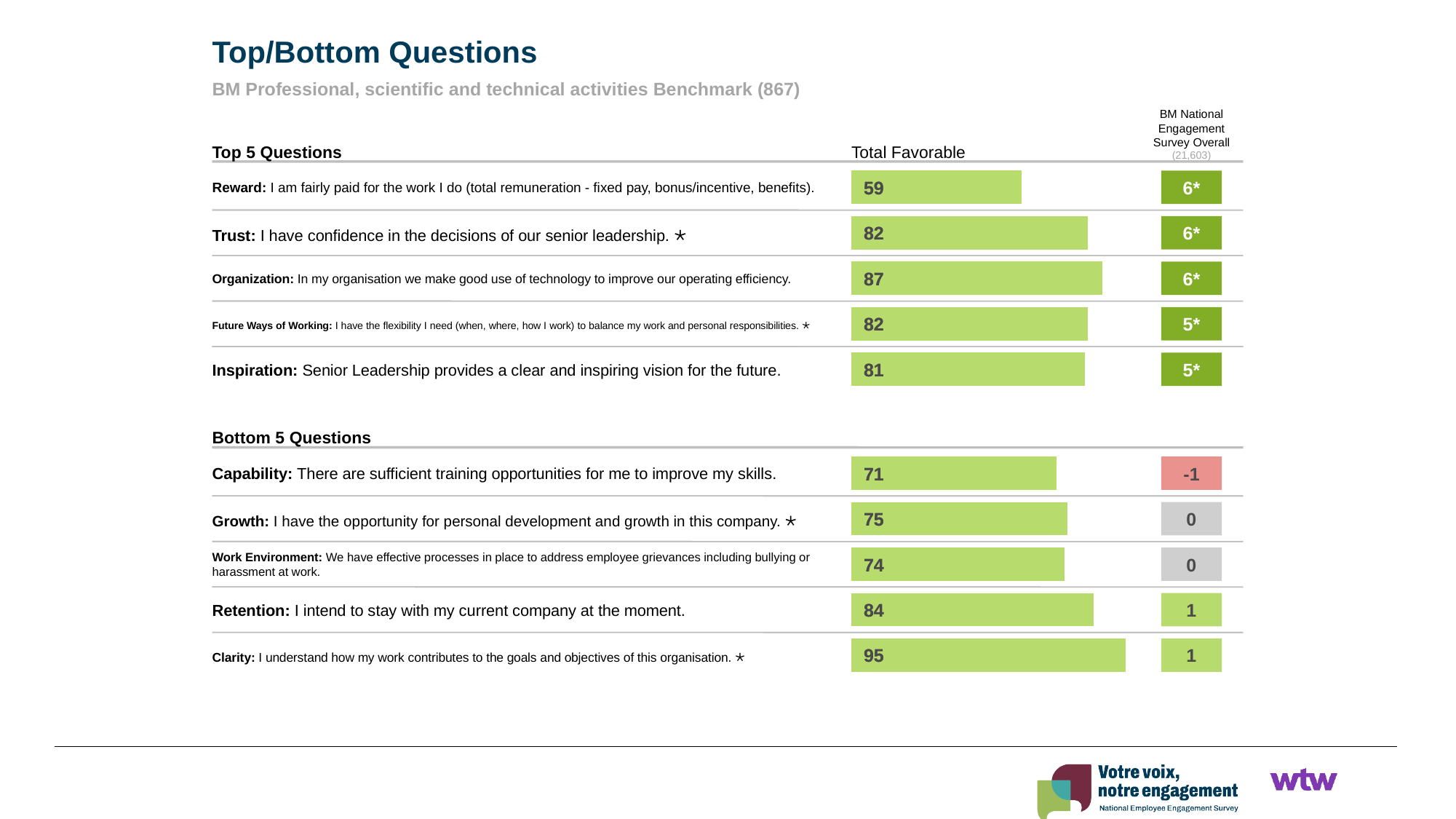

Top/Bottom Questions
BM Professional, scientific and technical activities Benchmark (867)
BM National Engagement Survey Overall
(21,603)
Top 5 Questions
Total Favorable

### Chart

| Category | Score |
|---|---|
59
59
6*
Reward: I am fairly paid for the work I do (total remuneration - fixed pay, bonus/incentive, benefits).

### Chart

| Category | Score |
|---|---|
82
82
6*
Trust: I have confidence in the decisions of our senior leadership. ⋆

### Chart

| Category | Score |
|---|---|
87
87
6*
Organization: In my organisation we make good use of technology to improve our operating efficiency.

### Chart

| Category | Score |
|---|---|
82
82
5*
Future Ways of Working: I have the flexibility I need (when, where, how I work) to balance my work and personal responsibilities. ⋆

### Chart

| Category | Score |
|---|---|
81
81
5*
Inspiration: Senior Leadership provides a clear and inspiring vision for the future.
Bottom 5 Questions

### Chart

| Category | Score |
|---|---|
71
71
-1
Capability: There are sufficient training opportunities for me to improve my skills.

### Chart

| Category | Score |
|---|---|
75
75
0
Growth: I have the opportunity for personal development and growth in this company. ⋆

### Chart

| Category | Score |
|---|---|
74
74
0
Work Environment: We have effective processes in place to address employee grievances including bullying or harassment at work.

### Chart

| Category | Score |
|---|---|
84
84
1
Retention: I intend to stay with my current company at the moment.

### Chart

| Category | Score |
|---|---|
95
95
1
Clarity: I understand how my work contributes to the goals and objectives of this organisation. ⋆